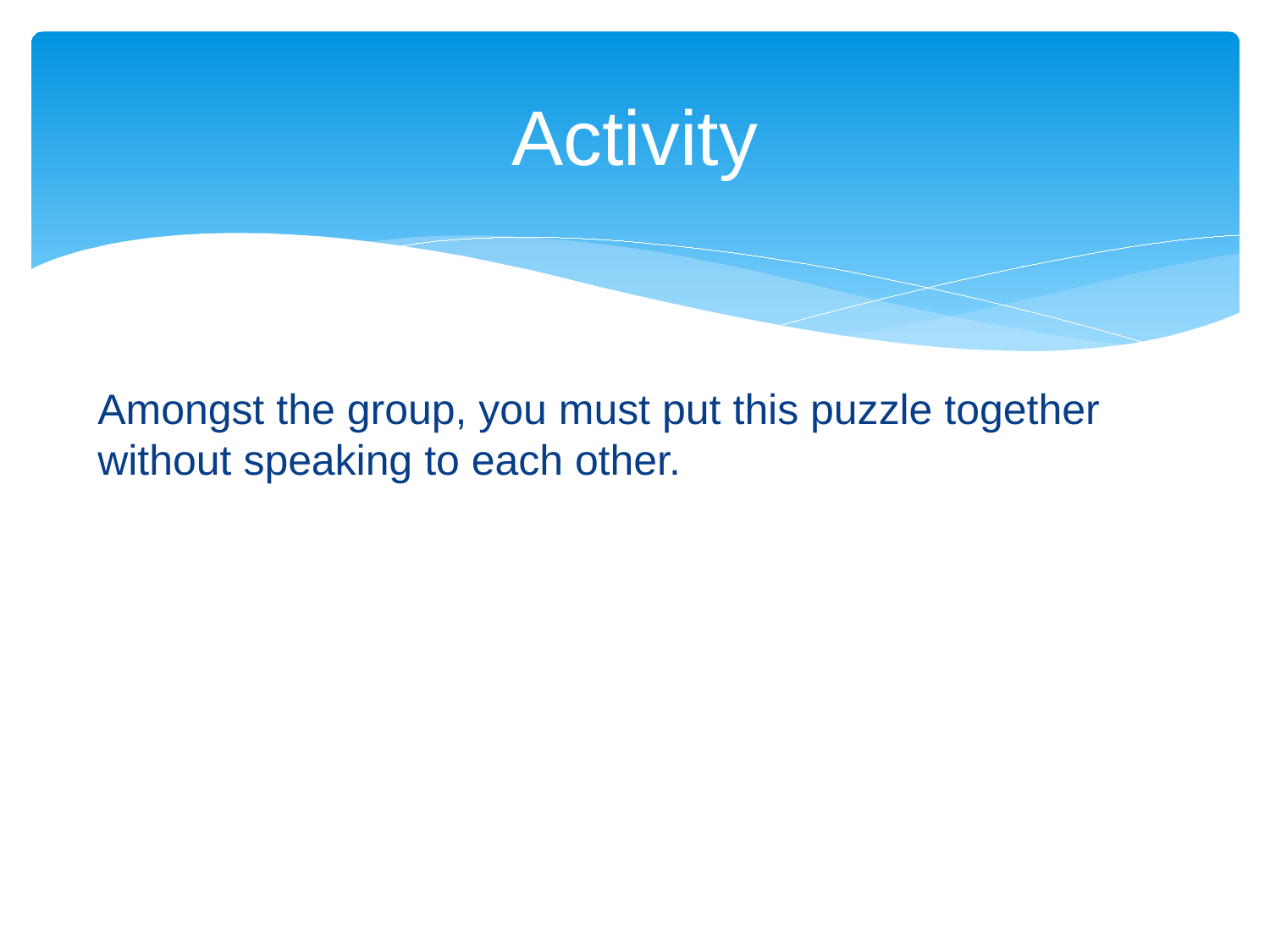

# Activity
Amongst the group, you must put this puzzle together without speaking to each other.